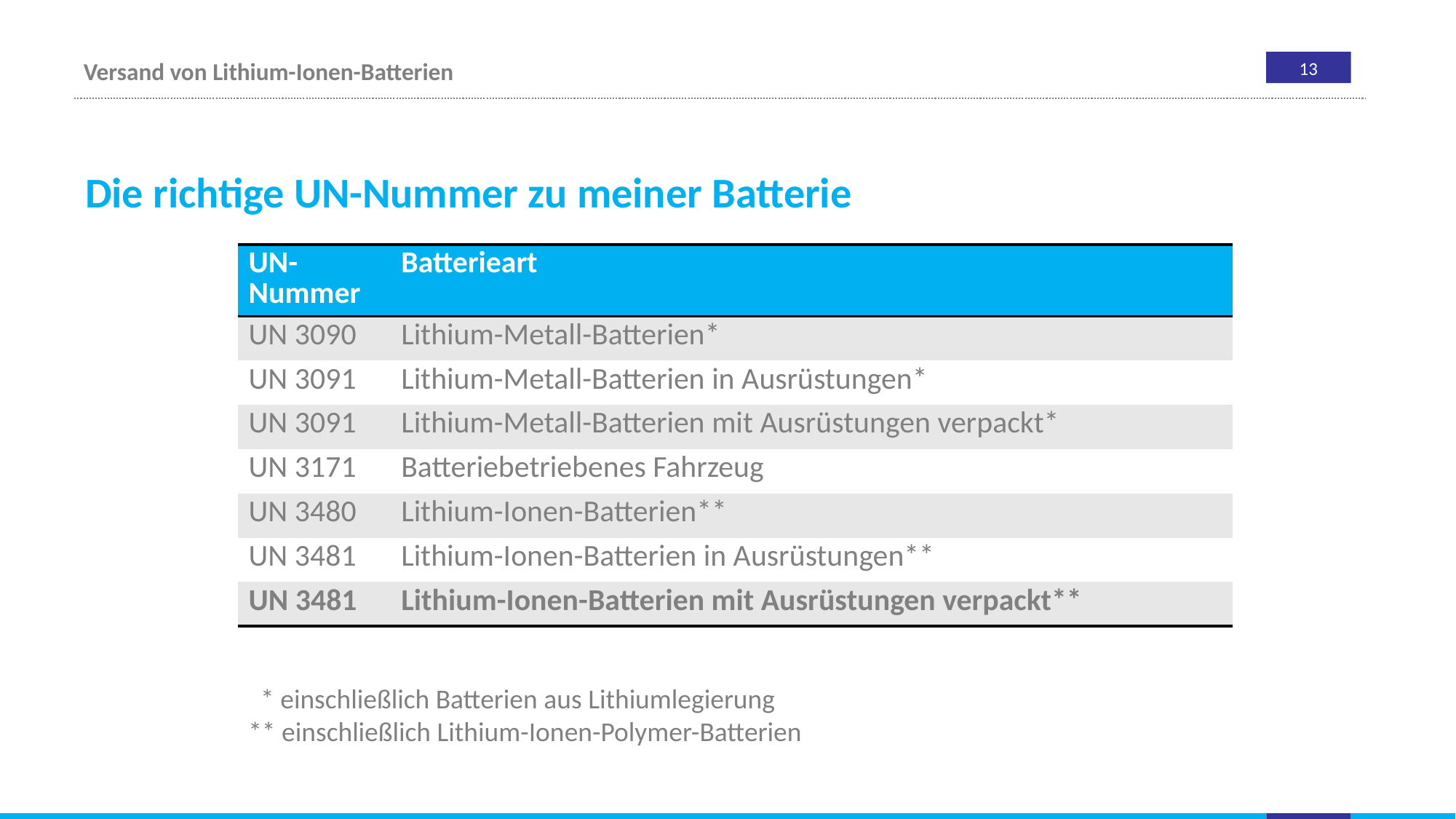

Die richtige UN-Nummer zu meiner Batterie
| UN-Nummer | Batterieart |
| --- | --- |
| UN 3090 | Lithium-Metall-Batterien\* |
| UN 3091 | Lithium-Metall-Batterien in Ausrüstungen\* |
| UN 3091 | Lithium-Metall-Batterien mit Ausrüstungen verpackt\* |
| UN 3171 | Batteriebetriebenes Fahrzeug |
| UN 3480 | Lithium-Ionen-Batterien\*\* |
| UN 3481 | Lithium-Ionen-Batterien in Ausrüstungen\*\* |
| UN 3481 | Lithium-Ionen-Batterien mit Ausrüstungen verpackt\*\* |
  * einschließlich Batterien aus Lithiumlegierung
** einschließlich Lithium-Ionen-Polymer-Batterien